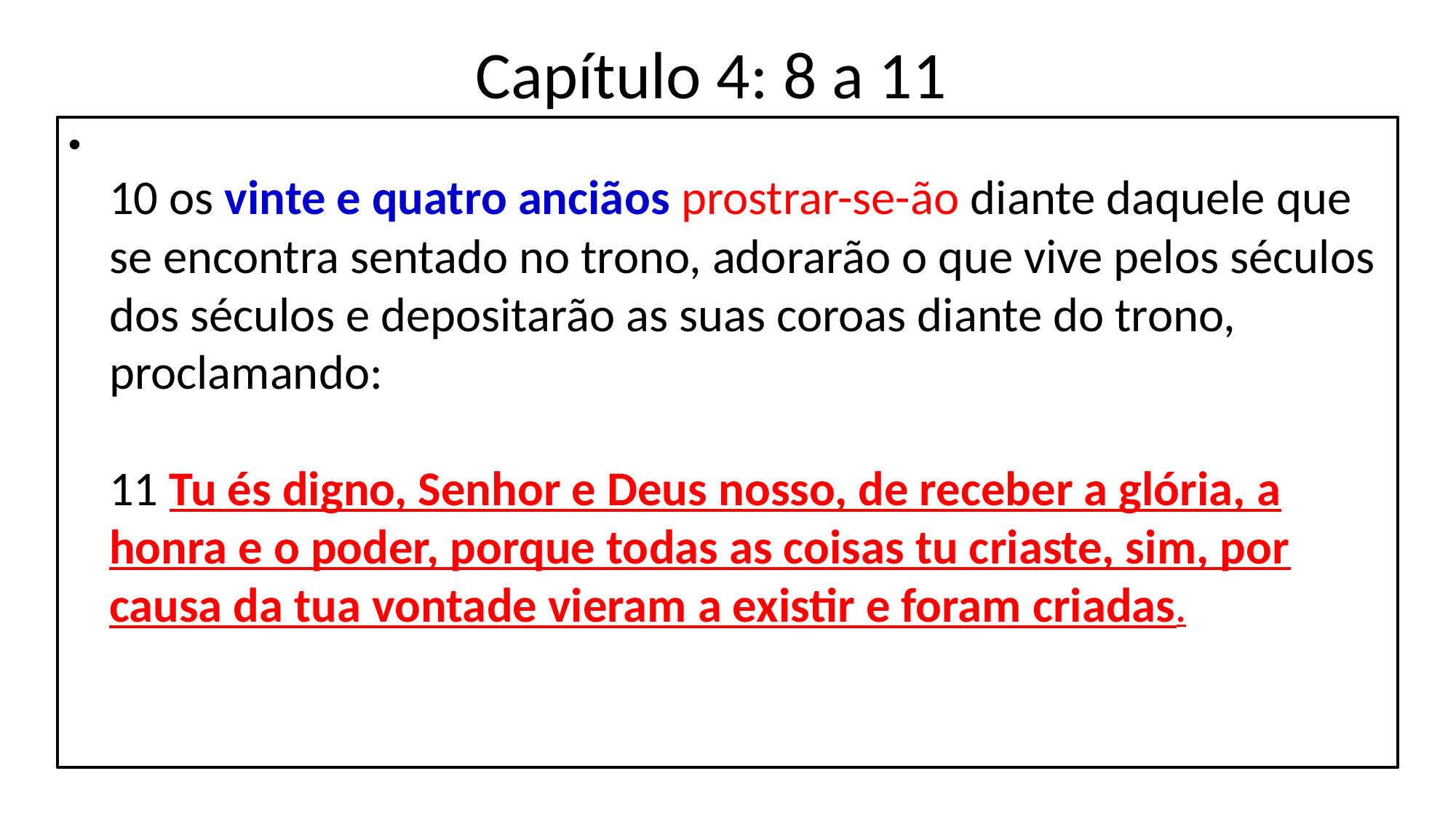

# Capítulo 4: 8 a 11
10 os vinte e quatro anciãos prostrar-se-ão diante daquele que se encontra sentado no trono, adorarão o que vive pelos séculos dos séculos e depositarão as suas coroas diante do trono, proclamando: 
11 Tu és digno, Senhor e Deus nosso, de receber a glória, a honra e o poder, porque todas as coisas tu criaste, sim, por causa da tua vontade vieram a existir e foram criadas.